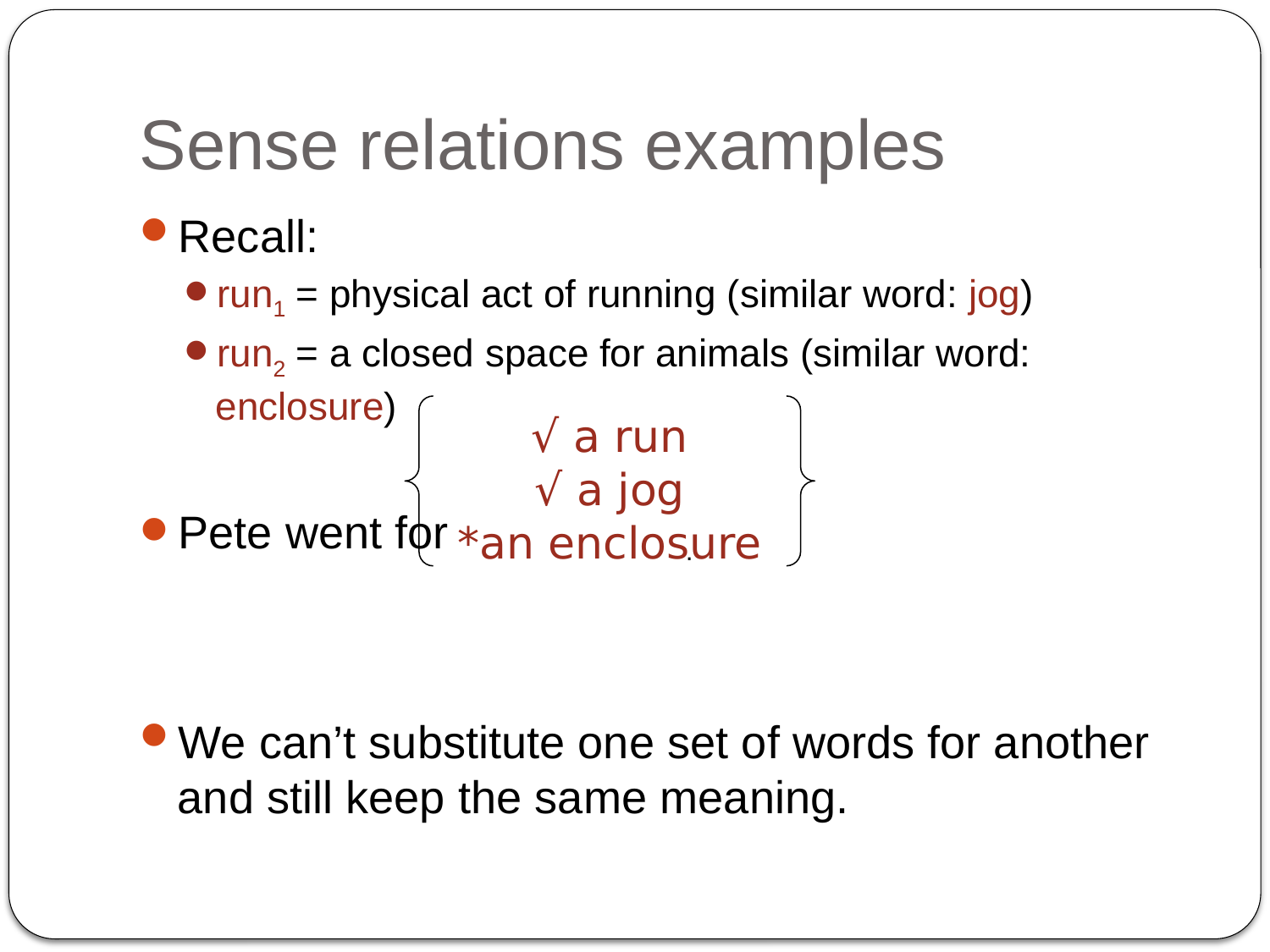

# Sense relations examples
Recall:
run1 = physical act of running (similar word: jog)
run2 = a closed space for animals (similar word: enclosure)

Pete went for 		.

We can’t substitute one set of words for another and still keep the same meaning.
√ a run
√ a jog
*an enclosure